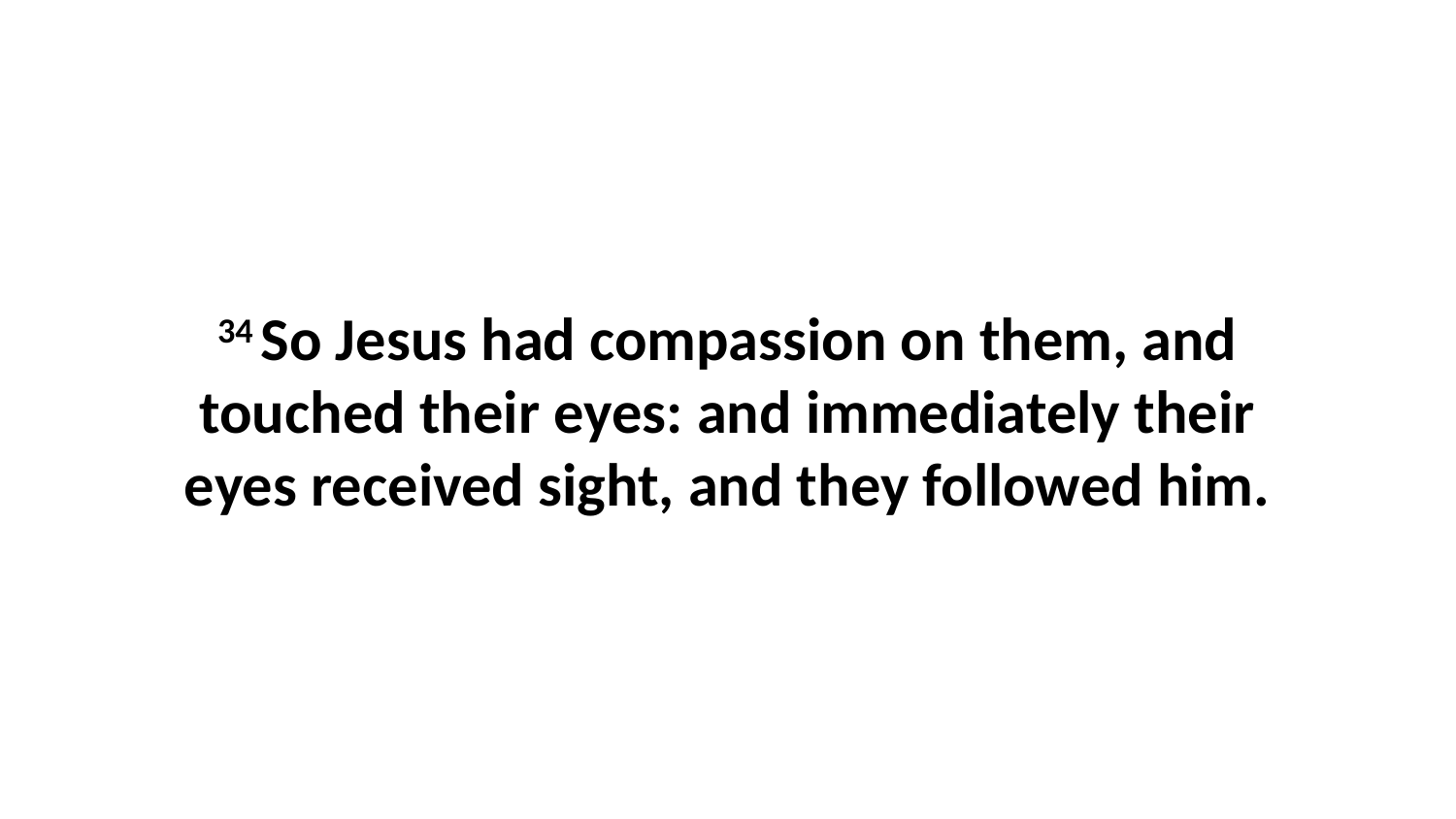

34 So Jesus had compassion on them, and touched their eyes: and immediately their eyes received sight, and they followed him.